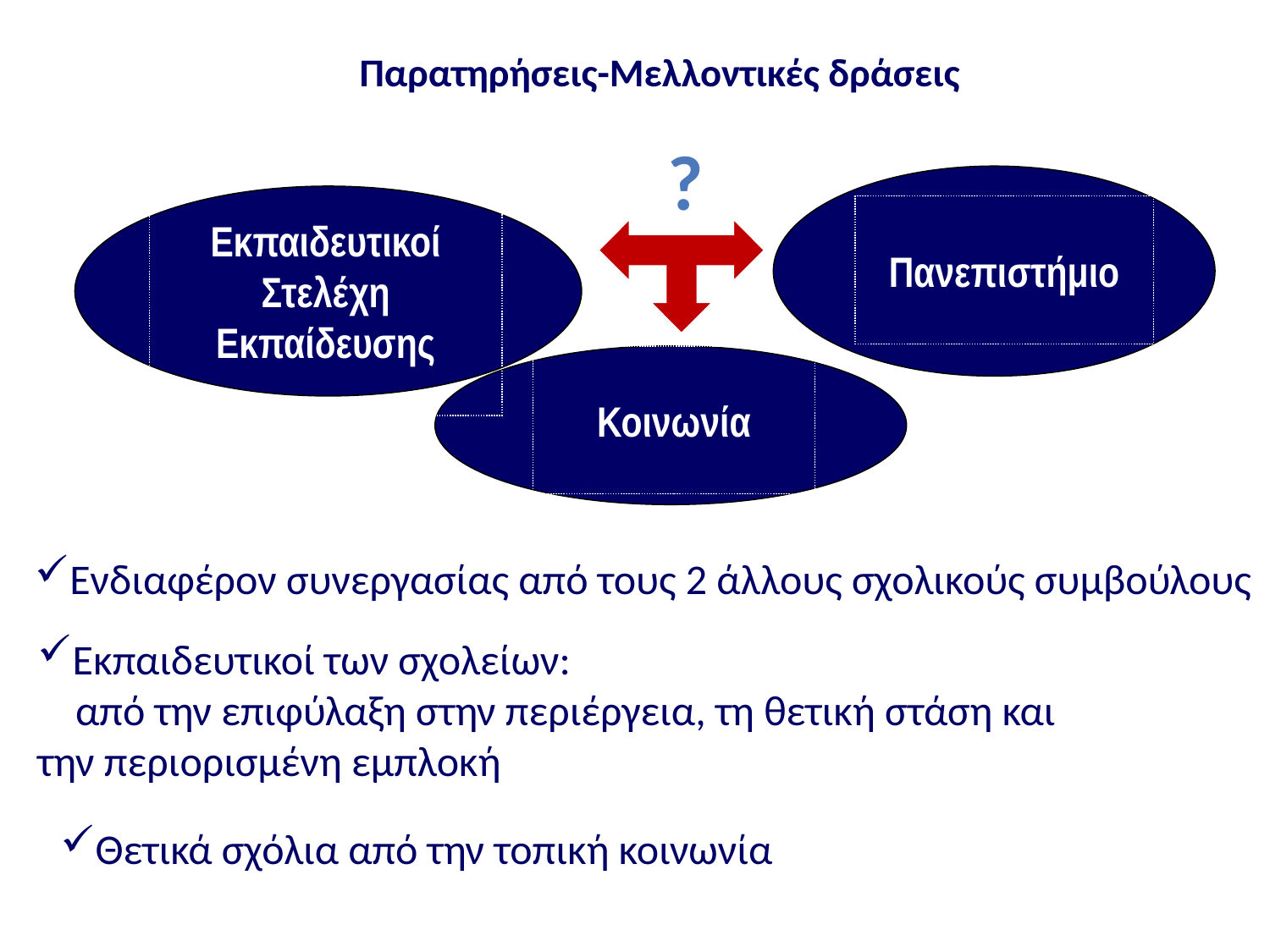

# Παρατηρήσεις-Μελλοντικές δράσεις
?

Εκπαιδευτικοί
Στελέχη Εκπαίδευσης

Πανεπιστήμιο

Κοινωνία

Ενδιαφέρον συνεργασίας από τους 2 άλλους σχολικούς συμβούλους
Εκπαιδευτικοί των σχολείων:
    από την επιφύλαξη στην περιέργεια, τη θετική στάση και την περιορισμένη εμπλοκή
Θετικά σχόλια από την τοπική κοινωνία